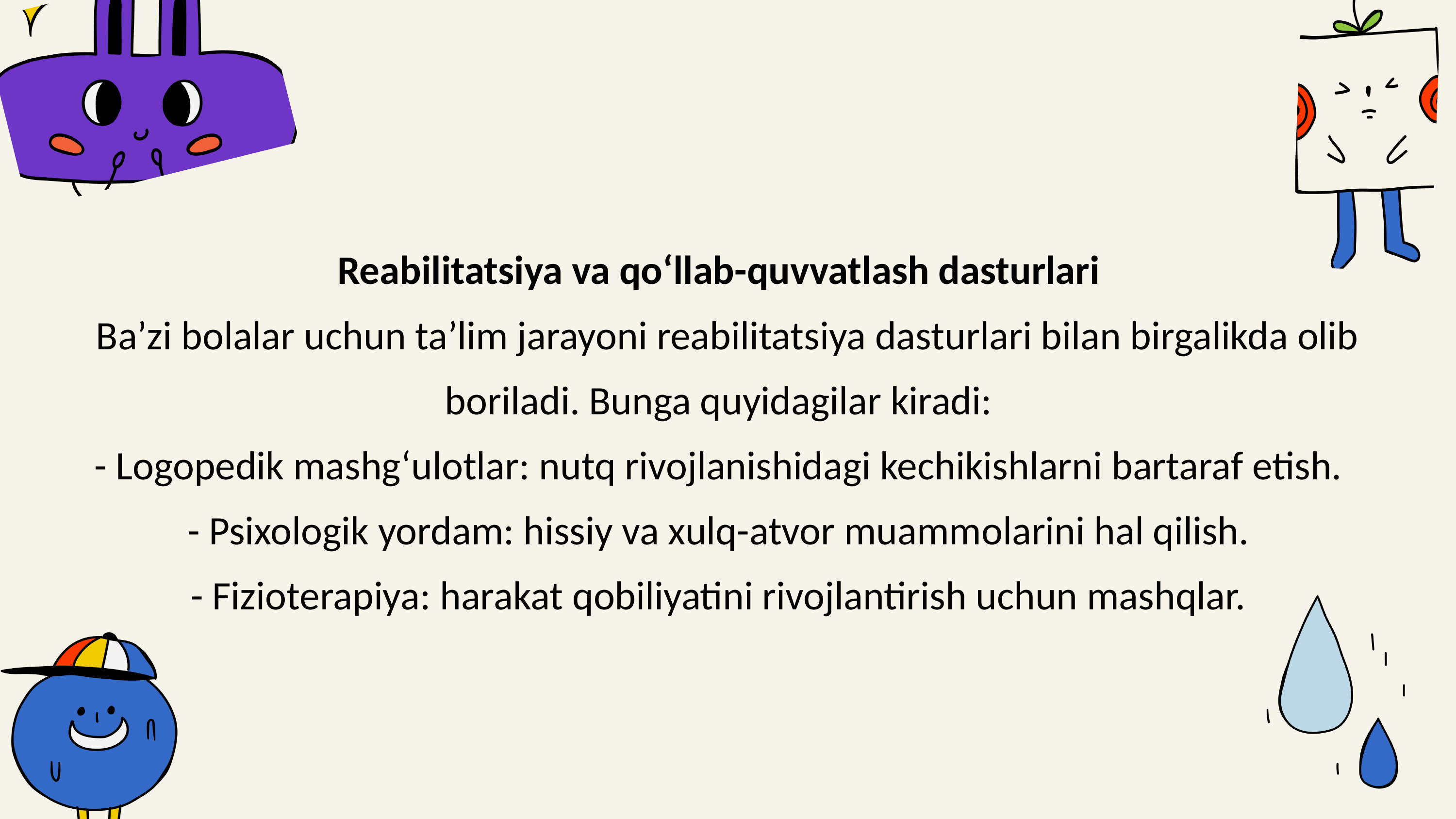

Reabilitatsiya va qo‘llab-quvvatlash dasturlari 
Ba’zi bolalar uchun ta’lim jarayoni reabilitatsiya dasturlari bilan birgalikda olib boriladi. Bunga quyidagilar kiradi: 
- Logopedik mashg‘ulotlar: nutq rivojlanishidagi kechikishlarni bartaraf etish. 
- Psixologik yordam: hissiy va xulq-atvor muammolarini hal qilish. 
- Fizioterapiya: harakat qobiliyatini rivojlantirish uchun mashqlar.